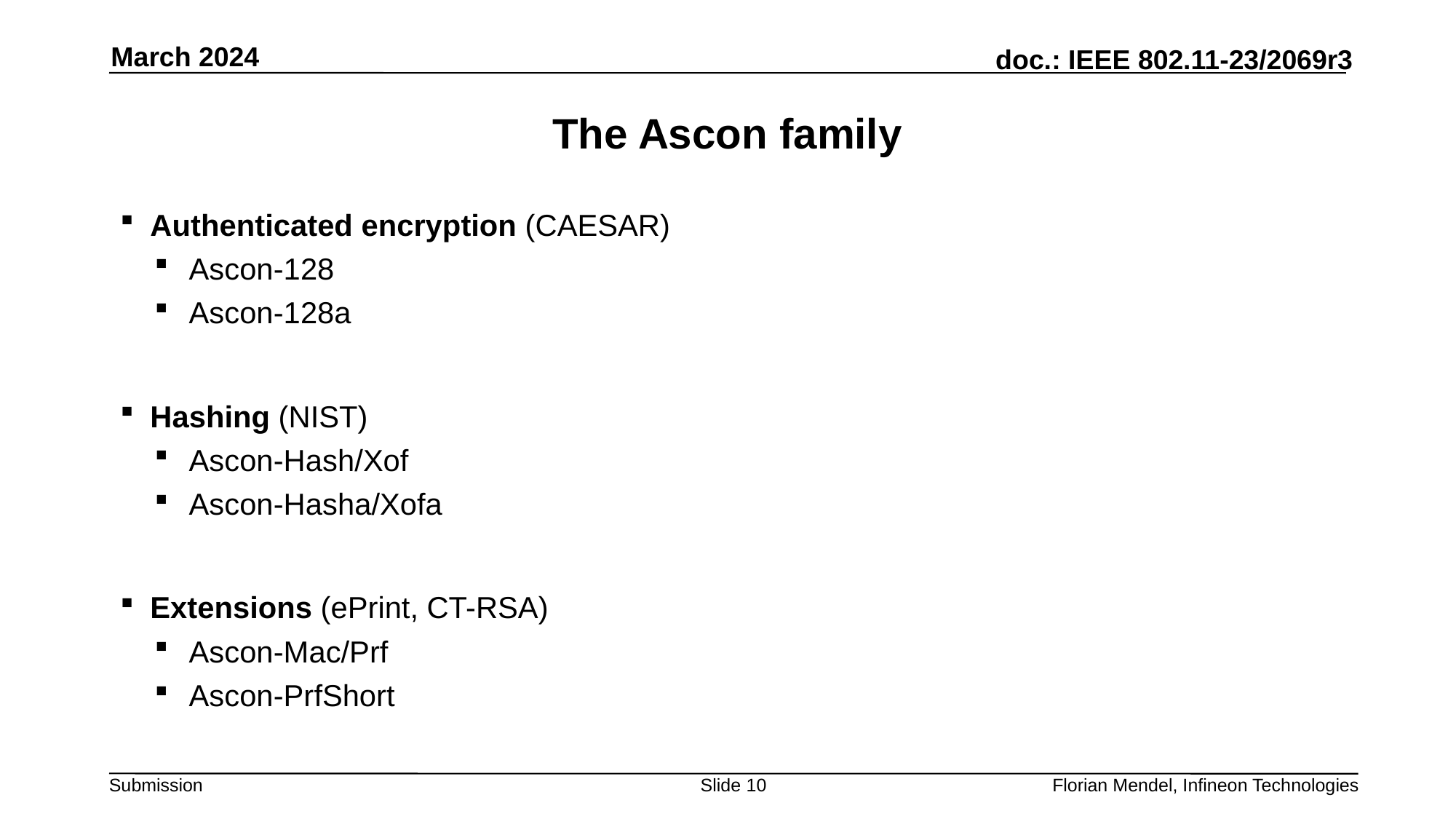

March 2024
# The Ascon family
Authenticated encryption (CAESAR)
Ascon-128
Ascon-128a

Hashing (NIST)
Ascon-Hash/Xof
Ascon-Hasha/Xofa

Extensions (ePrint, CT-RSA)
Ascon-Mac/Prf
Ascon-PrfShort
Slide 10
Florian Mendel, Infineon Technologies